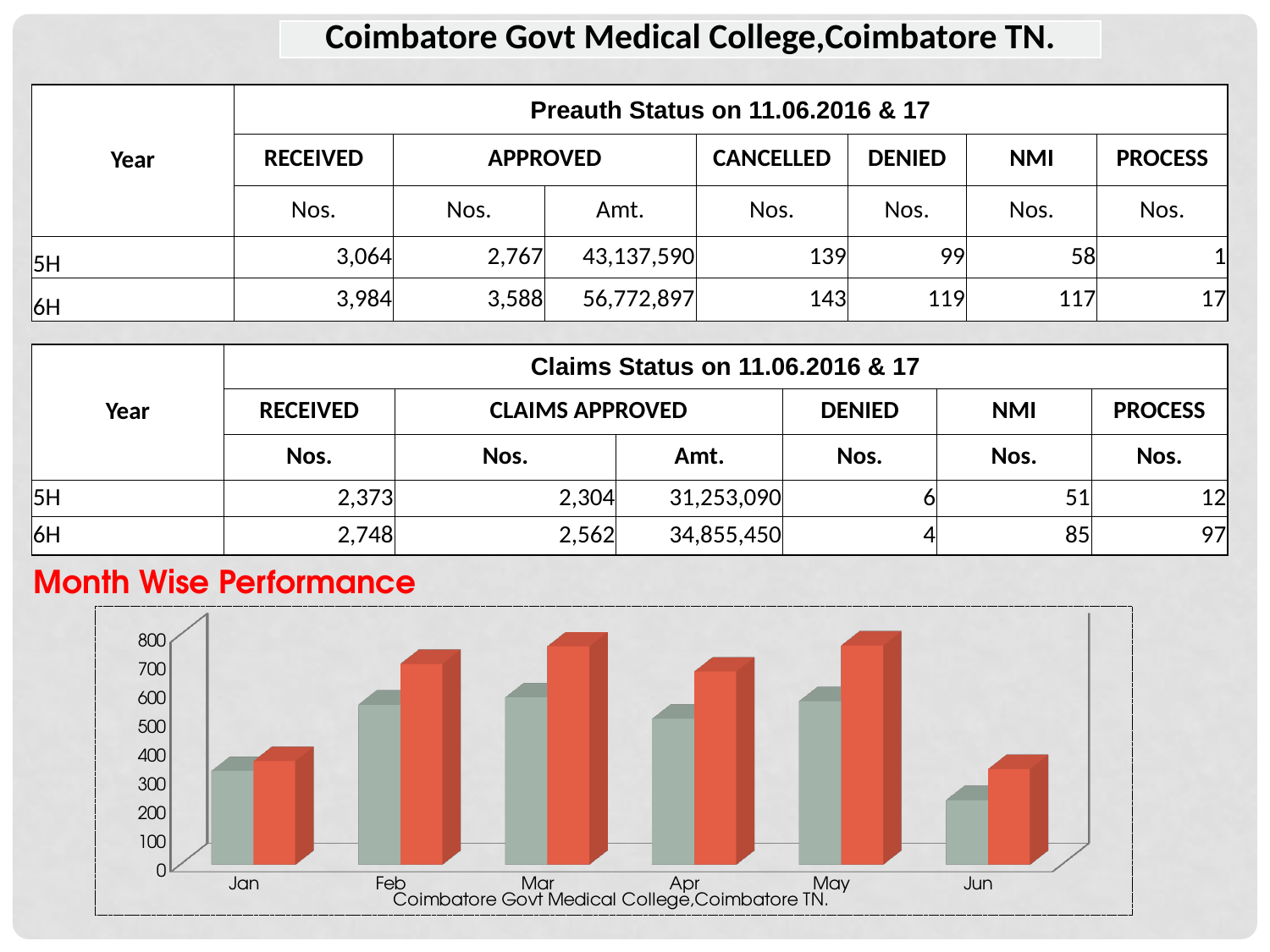

| Coimbatore Govt Medical College,Coimbatore TN. |
| --- |
| Year | Preauth Status on 11.06.2016 & 17 |  |  |  |  |  |  |
| --- | --- | --- | --- | --- | --- | --- | --- |
|  | RECEIVED | APPROVED |  | CANCELLED | DENIED | NMI | PROCESS |
|  | Nos. | Nos. | Amt. | Nos. | Nos. | Nos. | Nos. |
| 5H | 3,064 | 2,767 | 43,137,590 | 139 | 99 | 58 | 1 |
| 6H | 3,984 | 3,588 | 56,772,897 | 143 | 119 | 117 | 17 |
| Year | Claims Status on 11.06.2016 & 17 |  |  |  |  |  |
| --- | --- | --- | --- | --- | --- | --- |
|  | RECEIVED | CLAIMS APPROVED |  | DENIED | NMI | PROCESS |
|  | Nos. | Nos. | Amt. | Nos. | Nos. | Nos. |
| 5H | 2,373 | 2,304 | 31,253,090 | 6 | 51 | 12 |
| 6H | 2,748 | 2,562 | 34,855,450 | 4 | 85 | 97 |
Month Wise Performance

[unsupported chart]